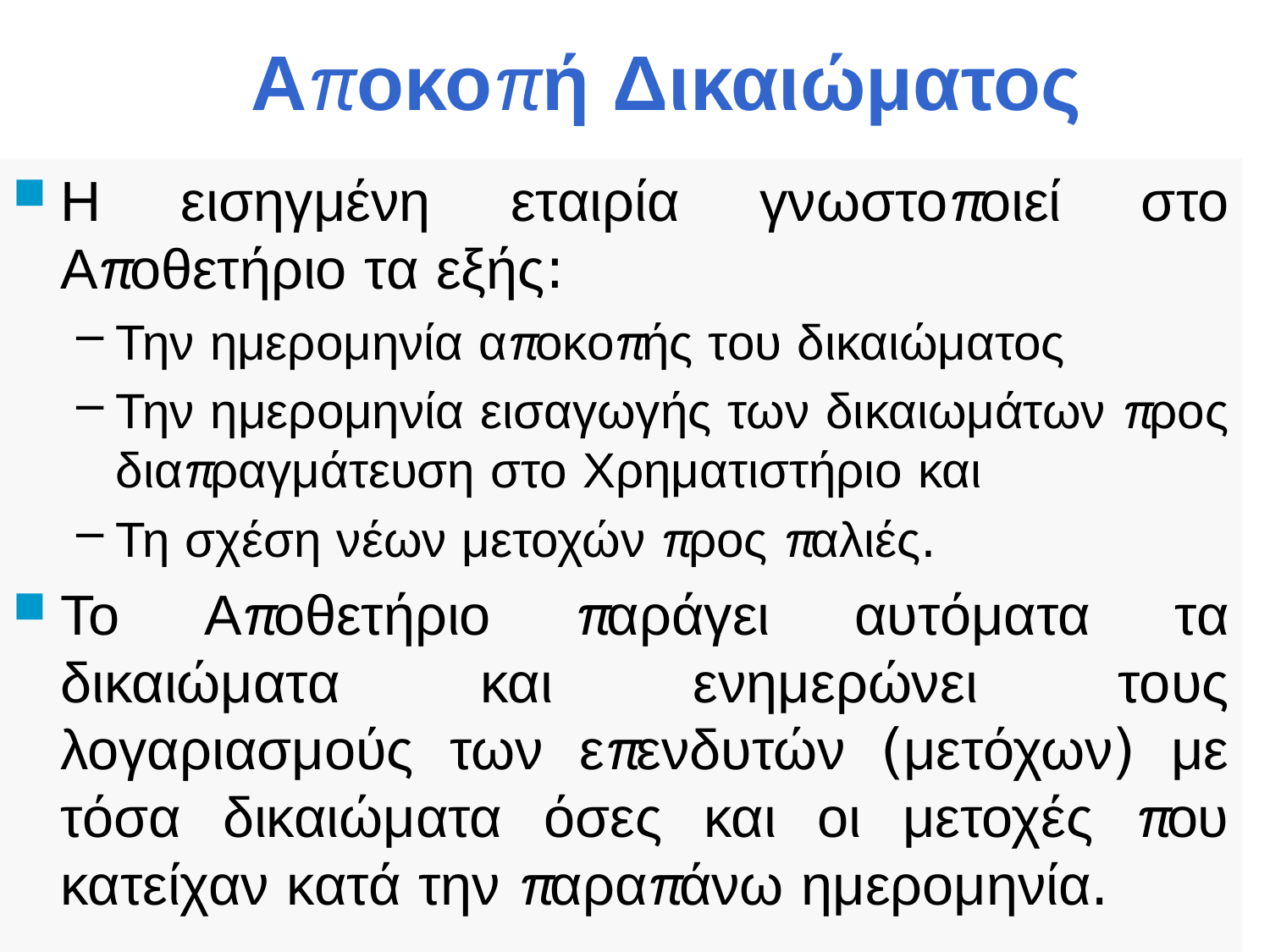

# Αποκοπή Δικαιώματος
Η εισηγμένη εταιρία γνωστοποιεί στο Αποθετήριο τα εξής:
Την ημερομηνία αποκοπής του δικαιώματος
Την ημερομηνία εισαγωγής των δικαιωμάτων προς διαπραγμάτευση στο Χρηματιστήριο και
Τη σχέση νέων μετοχών προς παλιές.
Το Αποθετήριο παράγει αυτόματα τα δικαιώματα και ενημερώνει τους λογαριασμούς των επενδυτών (μετόχων) με τόσα δικαιώματα όσες και οι μετοχές που κατείχαν κατά την παραπάνω ημερομηνία.